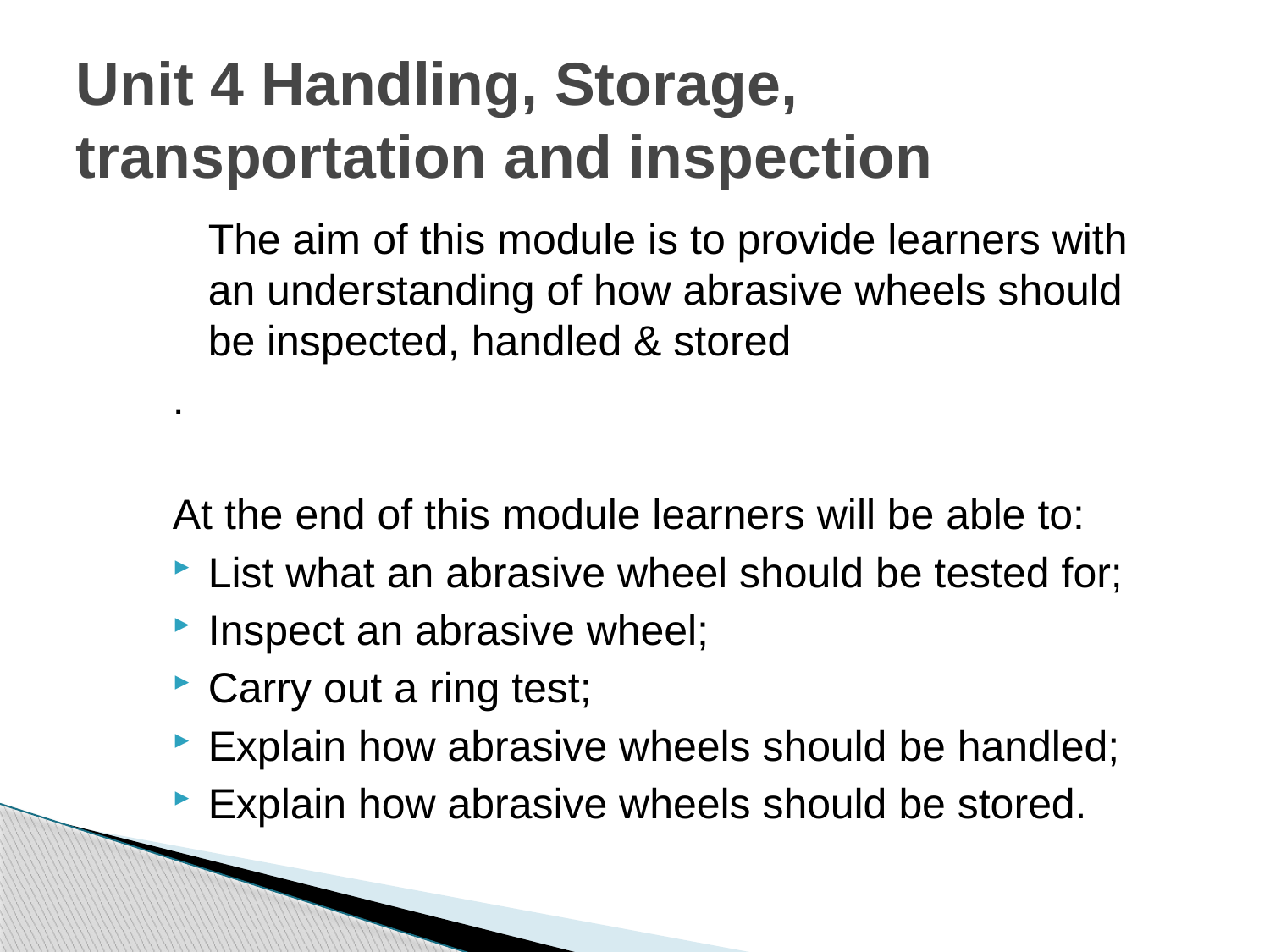

# Unit 4 Handling, Storage, transportation and inspection
	The aim of this module is to provide learners with an understanding of how abrasive wheels should be inspected, handled & stored
.

At the end of this module learners will be able to:
List what an abrasive wheel should be tested for;
Inspect an abrasive wheel;
Carry out a ring test;
Explain how abrasive wheels should be handled;
Explain how abrasive wheels should be stored.